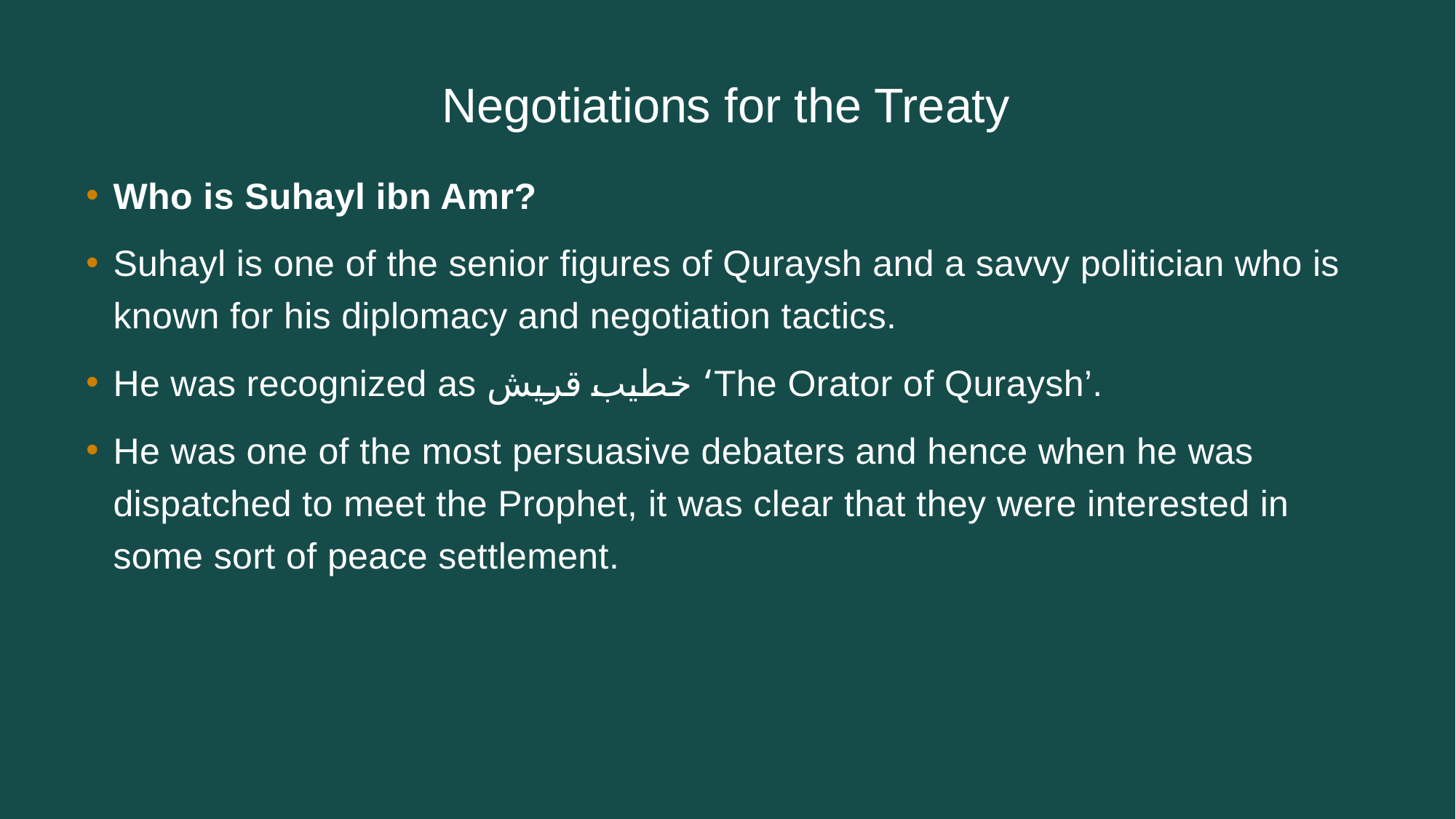

# Negotiations for the Treaty
Who is Suhayl ibn Amr?
Suhayl is one of the senior figures of Quraysh and a savvy politician who is known for his diplomacy and negotiation tactics.
He was recognized as خطيب قريش ‘The Orator of Quraysh’.
He was one of the most persuasive debaters and hence when he was dispatched to meet the Prophet, it was clear that they were interested in some sort of peace settlement.